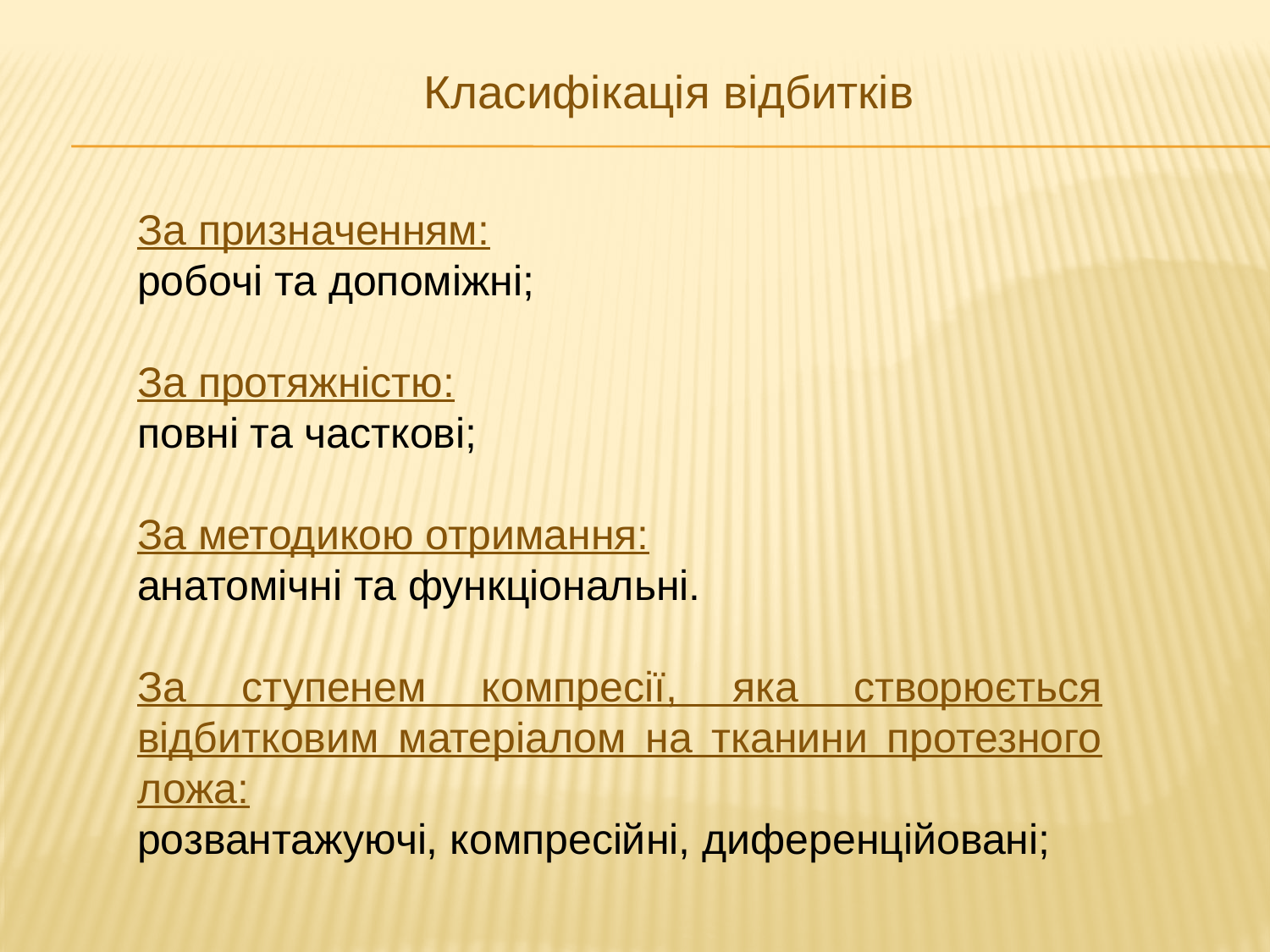

Класифікація відбитків
За призначенням:
робочі та допоміжні;

За протяжністю:
повні та часткові;

За методикою отримання:
анатомічні та функціональні.

За ступенем компресії, яка створюється відбитковим матеріалом на тканини протезного ложа:
розвантажуючі, компресійні, диференційовані;